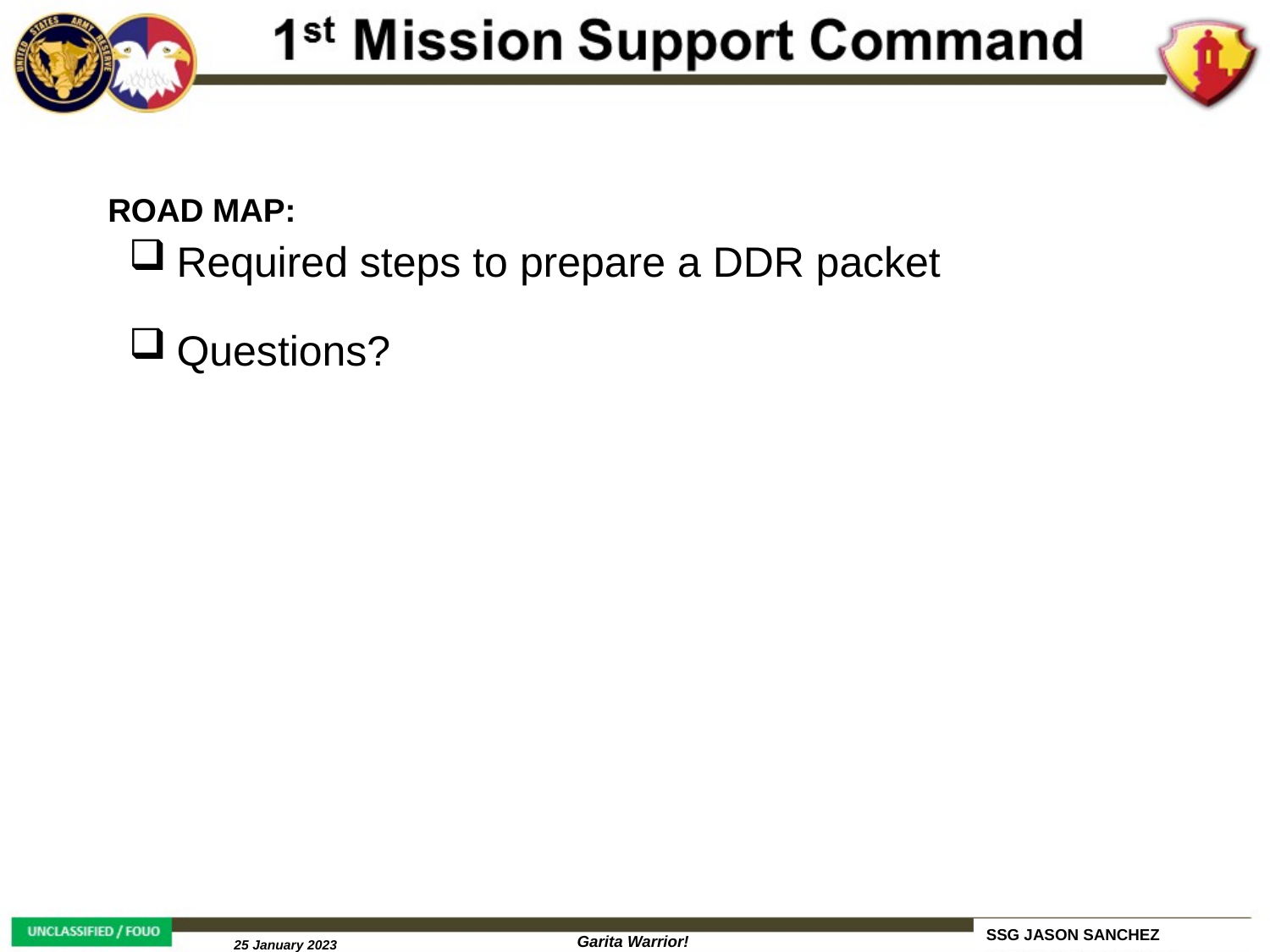

# ROAD MAP:

Required steps to prepare a DDR packet

Questions?